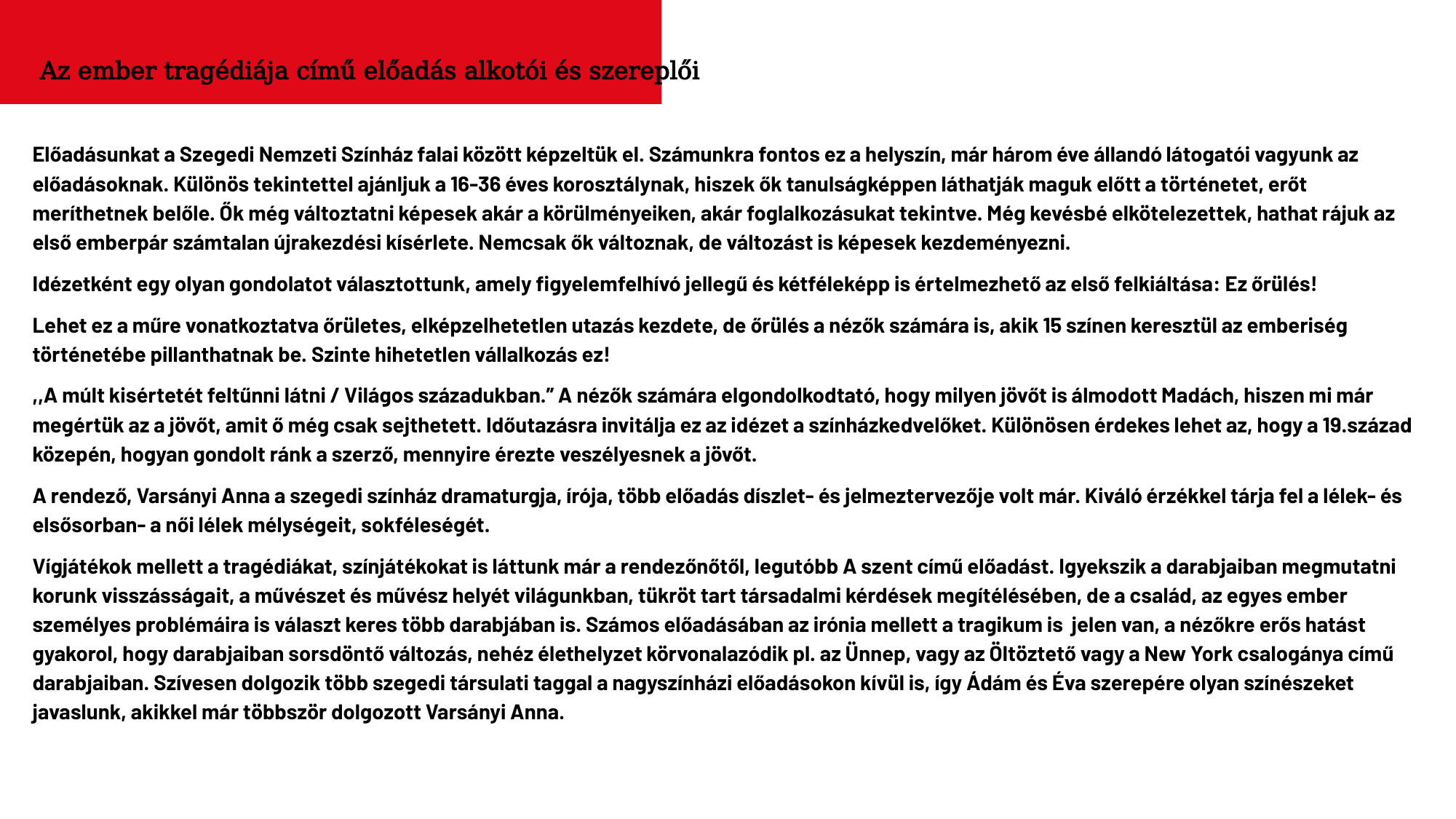

Az ember tragédiája című előadás alkotói és szereplői

Előadásunkat a Szegedi Nemzeti Színház falai között képzeltük el. Számunkra fontos ez a helyszín, már három éve állandó látogatói vagyunk az előadásoknak. Különös tekintettel ajánljuk a 16-36 éves korosztálynak, hiszek ők tanulságképpen láthatják maguk előtt a történetet, erőt meríthetnek belőle. Ők még változtatni képesek akár a körülményeiken, akár foglalkozásukat tekintve. Még kevésbé elkötelezettek, hathat rájuk az első emberpár számtalan újrakezdési kísérlete. Nemcsak ők változnak, de változást is képesek kezdeményezni.
Idézetként egy olyan gondolatot választottunk, amely figyelemfelhívó jellegű és kétféleképp is értelmezhető az első felkiáltása: Ez őrülés!
Lehet ez a műre vonatkoztatva őrületes, elképzelhetetlen utazás kezdete, de őrülés a nézők számára is, akik 15 színen keresztül az emberiség történetébe pillanthatnak be. Szinte hihetetlen vállalkozás ez!
,,A múlt kisértetét feltűnni látni / Világos századukban.” A nézők számára elgondolkodtató, hogy milyen jövőt is álmodott Madách, hiszen mi már megértük az a jövőt, amit ő még csak sejthetett. Időutazásra invitálja ez az idézet a színházkedvelőket. Különösen érdekes lehet az, hogy a 19.század közepén, hogyan gondolt ránk a szerző, mennyire érezte veszélyesnek a jövőt.
A rendező, Varsányi Anna a szegedi színház dramaturgja, írója, több előadás díszlet- és jelmeztervezője volt már. Kiváló érzékkel tárja fel a lélek- és elsősorban- a női lélek mélységeit, sokféleségét.
Vígjátékok mellett a tragédiákat, színjátékokat is láttunk már a rendezőnőtől, legutóbb A szent című előadást. Igyekszik a darabjaiban megmutatni korunk visszásságait, a művészet és művész helyét világunkban, tükröt tart társadalmi kérdések megítélésében, de a család, az egyes ember személyes problémáira is választ keres több darabjában is. Számos előadásában az irónia mellett a tragikum is  jelen van, a nézőkre erős hatást gyakorol, hogy darabjaiban sorsdöntő változás, nehéz élethelyzet körvonalazódik pl. az Ünnep, vagy az Öltöztető vagy a New York csalogánya című darabjaiban. Szívesen dolgozik több szegedi társulati taggal a nagyszínházi előadásokon kívül is, így Ádám és Éva szerepére olyan színészeket javaslunk, akikkel már többször dolgozott Varsányi Anna.